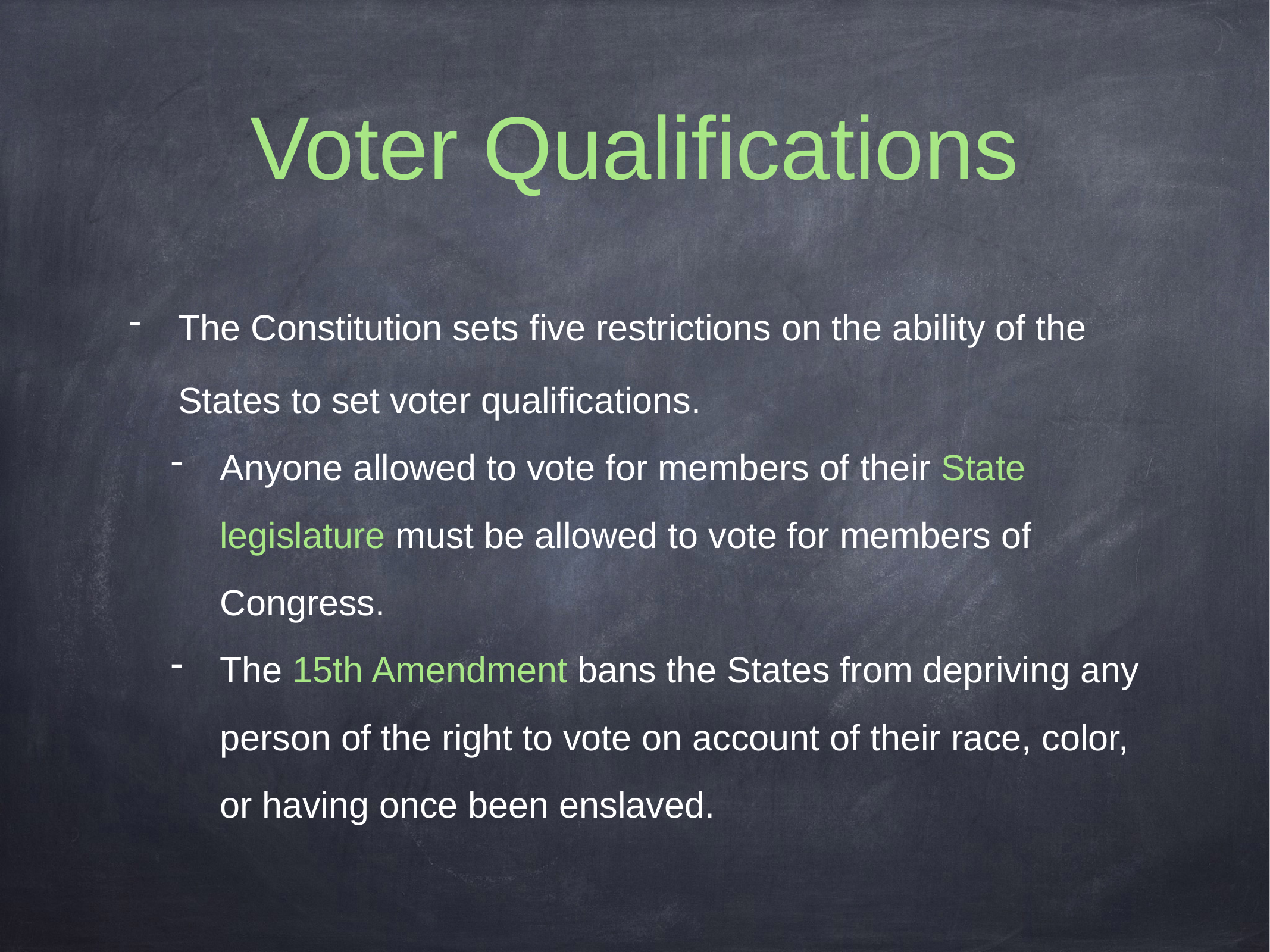

# Voter Qualifications
The Constitution sets five restrictions on the ability of the States to set voter qualifications.
Anyone allowed to vote for members of their State legislature must be allowed to vote for members of Congress.
The 15th Amendment bans the States from depriving any person of the right to vote on account of their race, color, or having once been enslaved.